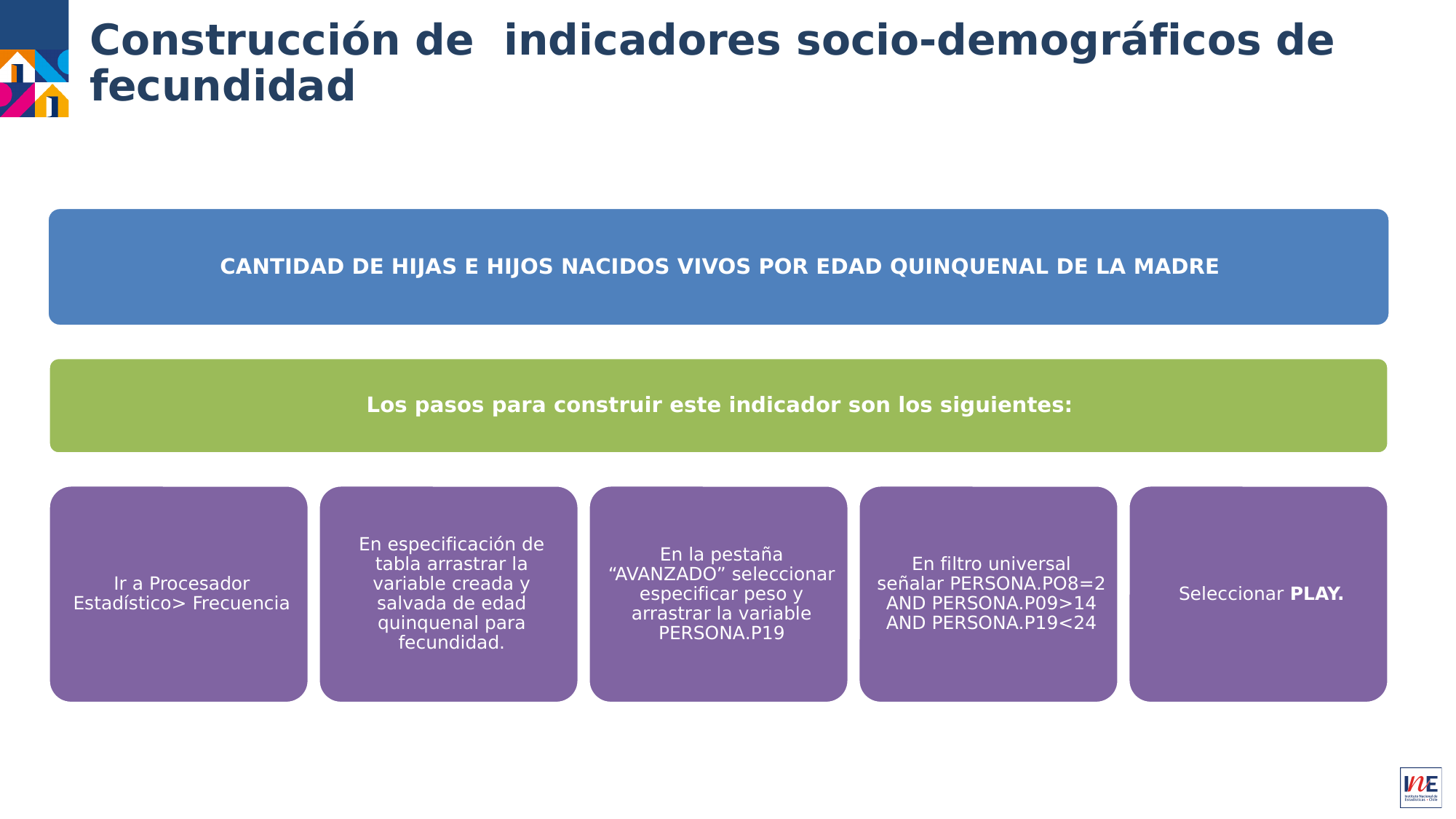

Construcción de  indicadores socio-demográficos de fecundidad
CANTIDAD DE HIJAS E HIJOS NACIDOS VIVOS POR EDAD QUINQUENAL DE LA MADRE
Los pasos para construir este indicador son los siguientes:
Ir a Procesador Estadístico> Frecuencia
En especificación de tabla arrastrar la variable creada y salvada de edad quinquenal para fecundidad.
En la pestaña “AVANZADO” seleccionar especificar peso y arrastrar la variable PERSONA.P19
En filtro universal señalar PERSONA.PO8=2 AND PERSONA.P09>14 AND PERSONA.P19<24
Seleccionar PLAY.